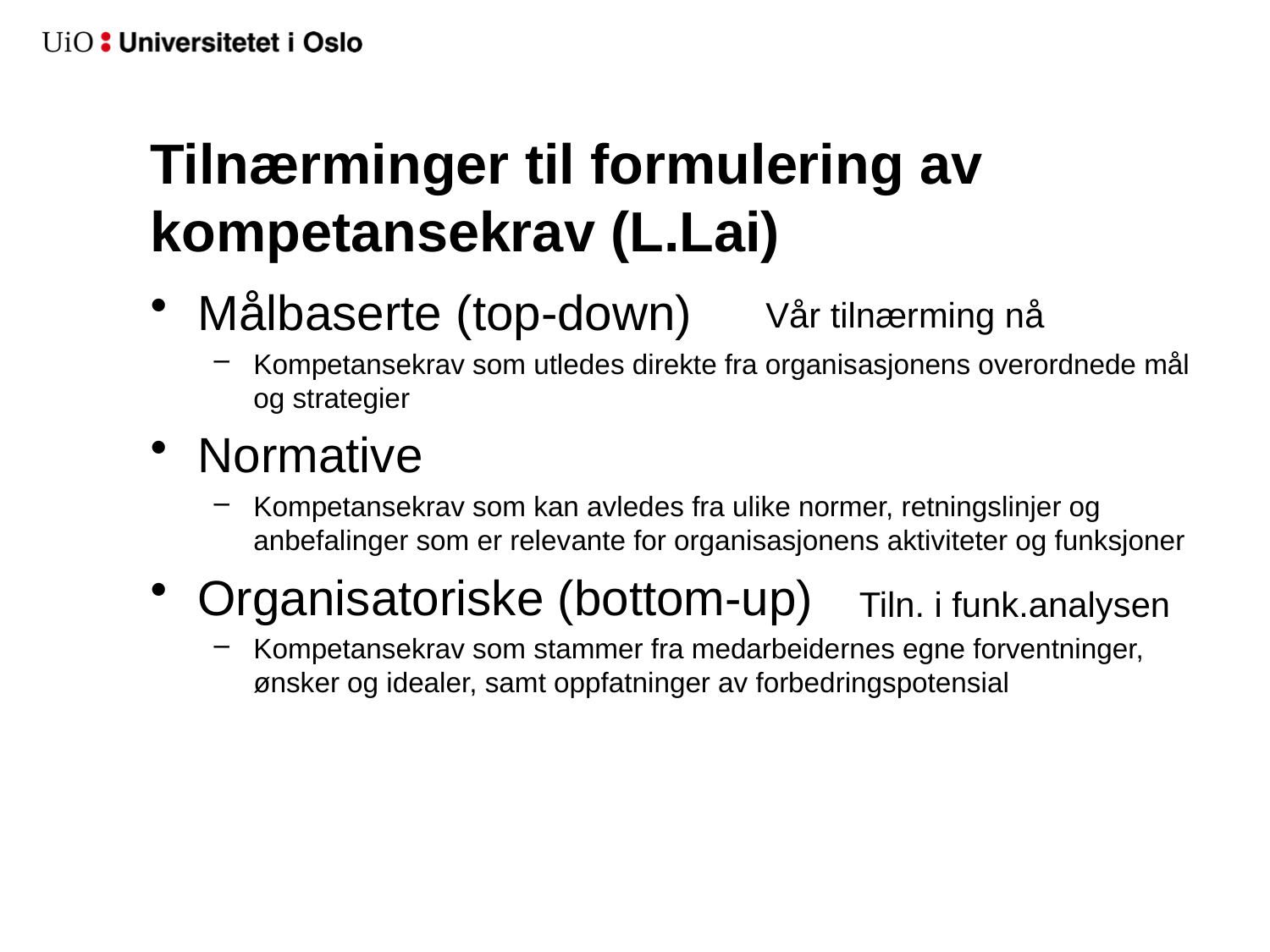

# Tilnærminger til formulering av kompetansekrav (L.Lai)
Målbaserte (top-down)
Kompetansekrav som utledes direkte fra organisasjonens overordnede mål og strategier
Normative
Kompetansekrav som kan avledes fra ulike normer, retningslinjer og anbefalinger som er relevante for organisasjonens aktiviteter og funksjoner
Organisatoriske (bottom-up)
Kompetansekrav som stammer fra medarbeidernes egne forventninger, ønsker og idealer, samt oppfatninger av forbedringspotensial

Vår tilnærming nå
Tiln. i funk.analysen